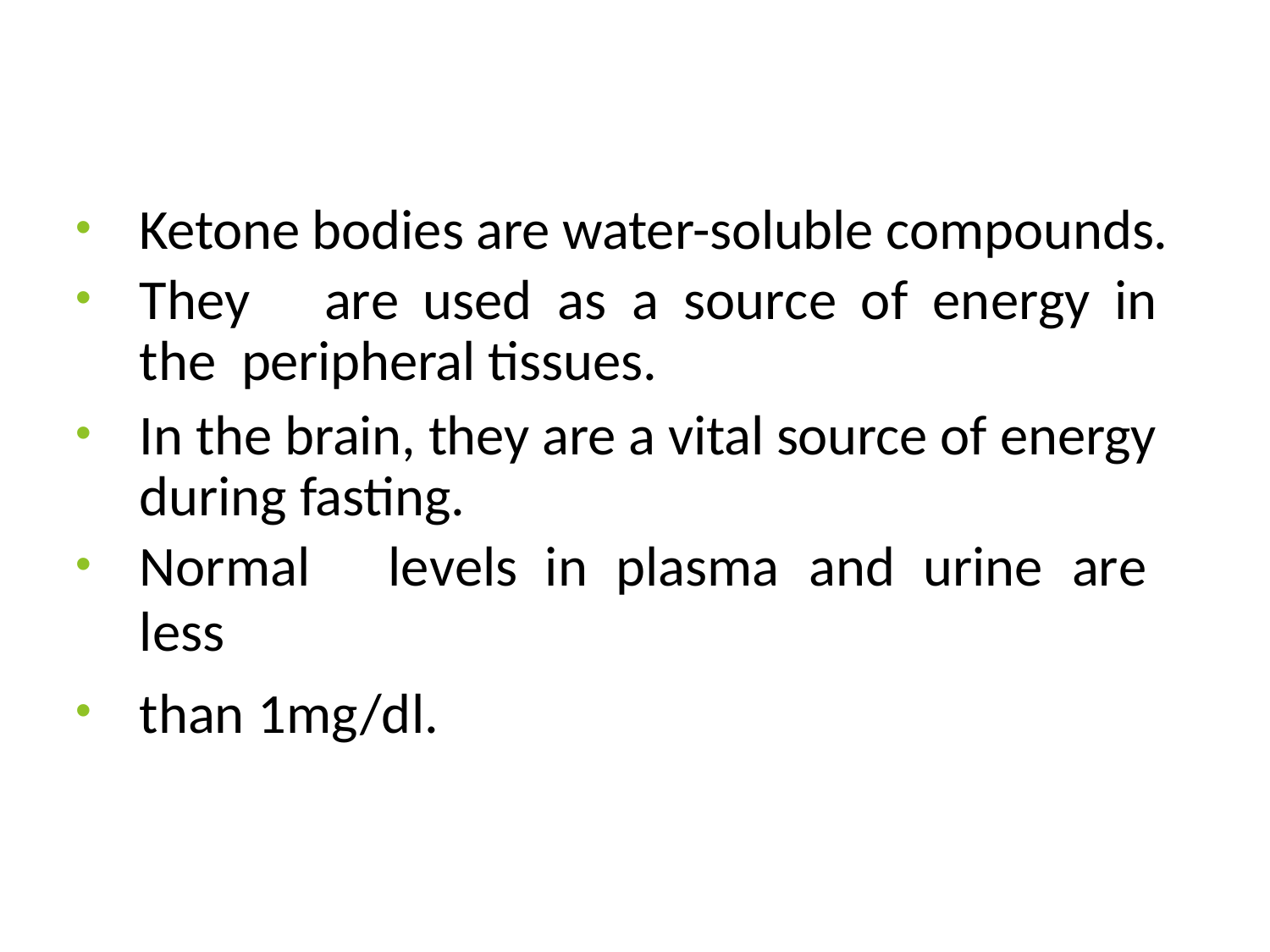

Ketone bodies are water-soluble compounds.
They	are	used	as	a	source	of	energy	in	the  peripheral tissues.
In the brain, they are a vital source of energy  during fasting.
Normal	levels	in	plasma	and	urine	are	less
than 1mg/dl.